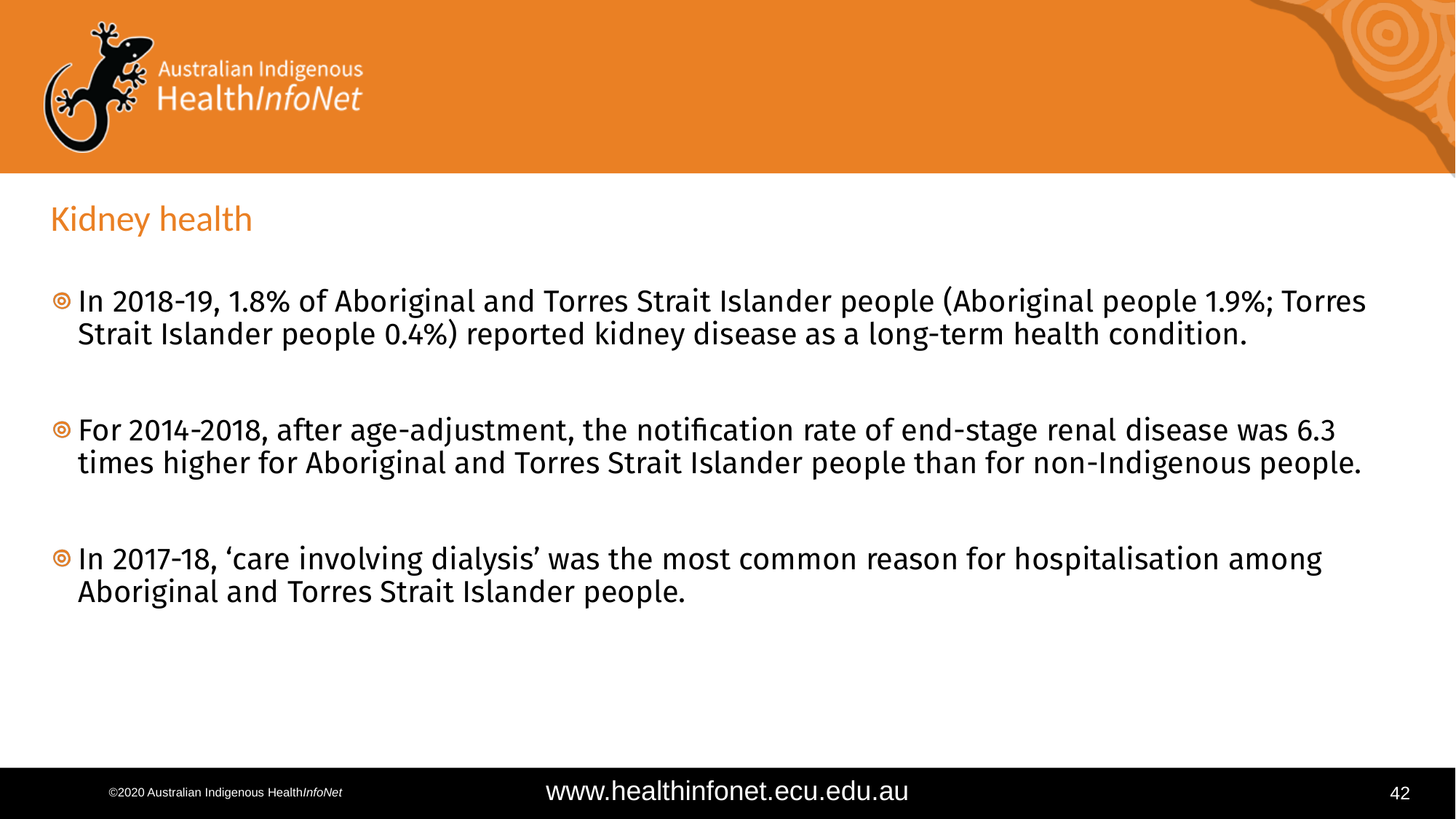

# Kidney health
In 2018-19, 1.8% of Aboriginal and Torres Strait Islander people (Aboriginal people 1.9%; Torres Strait Islander people 0.4%) reported kidney disease as a long-term health condition.

For 2014-2018, after age-adjustment, the notification rate of end-stage renal disease was 6.3 times higher for Aboriginal and Torres Strait Islander people than for non-Indigenous people.

In 2017-18, ‘care involving dialysis’ was the most common reason for hospitalisation among Aboriginal and Torres Strait Islander people.